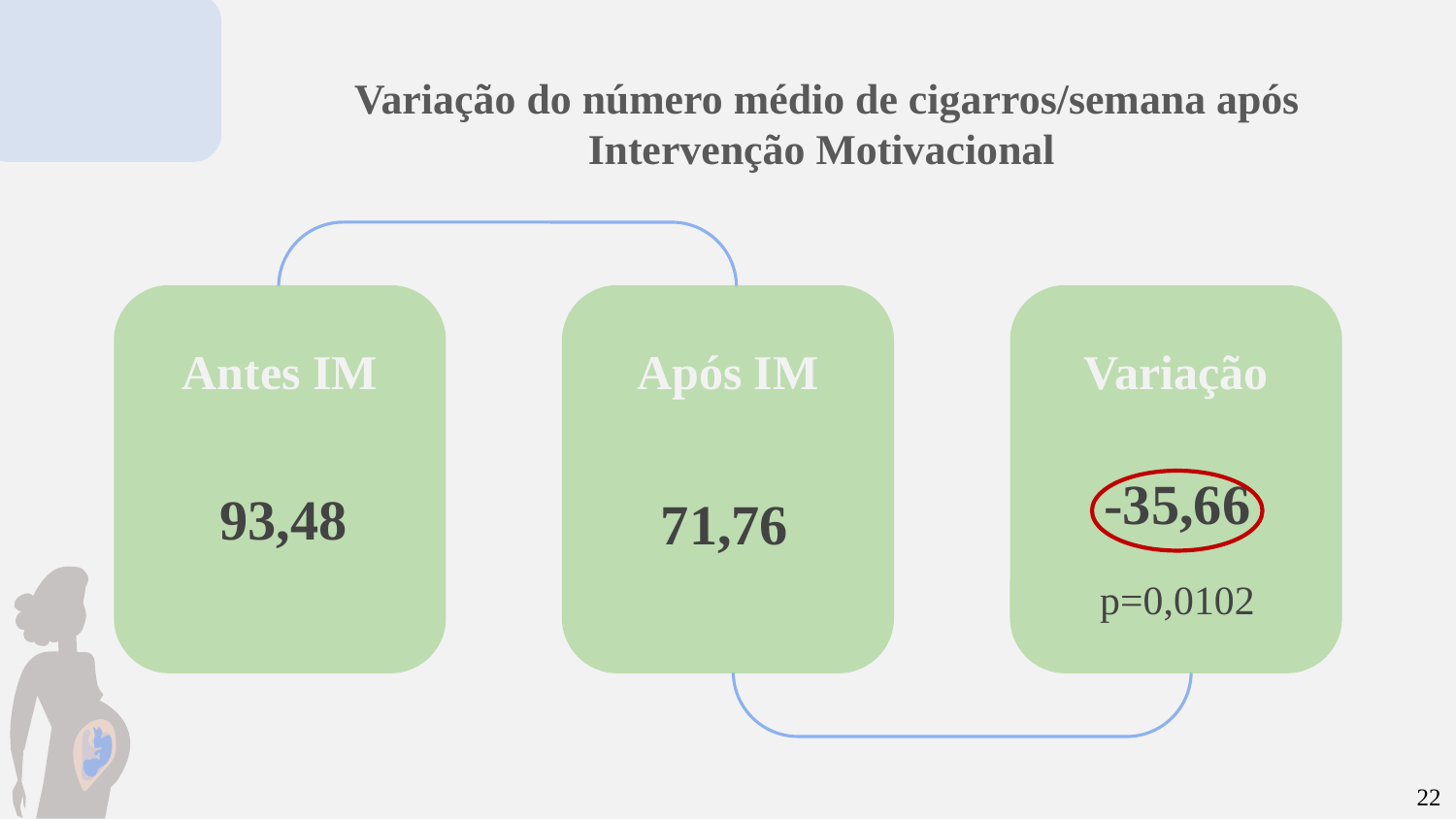

Variação do número médio de cigarros/semana após
Intervenção Motivacional

Antes IM
Após IM
Variação
# -35,66

93,48
71,76
p=0,0102

22